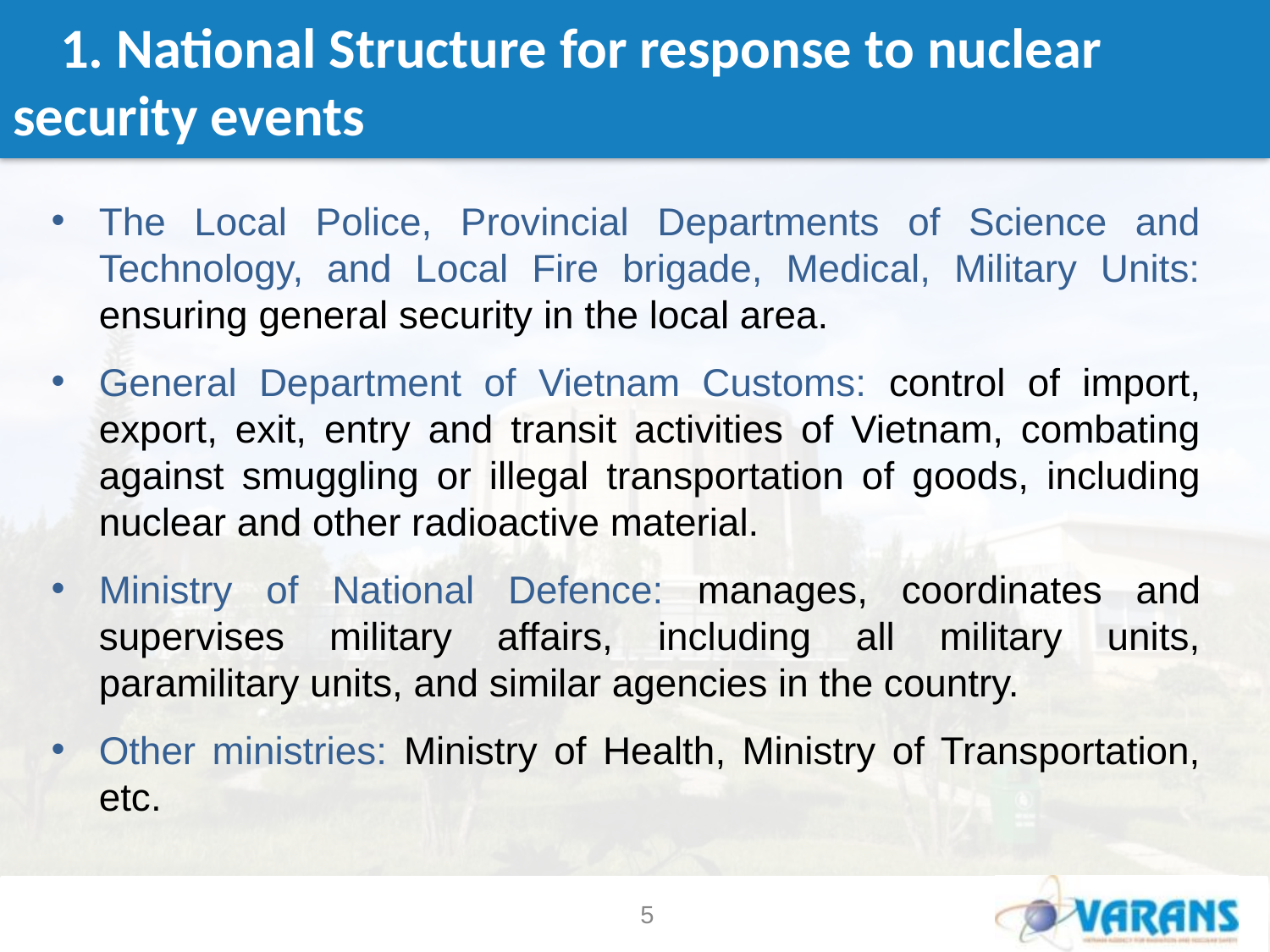

# 1. National Structure for response to nuclear security events
The Local Police, Provincial Departments of Science and Technology, and Local Fire brigade, Medical, Military Units: ensuring general security in the local area.
General Department of Vietnam Customs: control of import, export, exit, entry and transit activities of Vietnam, combating against smuggling or illegal transportation of goods, including nuclear and other radioactive material.
Ministry of National Defence: manages, coordinates and supervises military affairs, including all military units, paramilitary units, and similar agencies in the country.
Other ministries: Ministry of Health, Ministry of Transportation, etc.
5